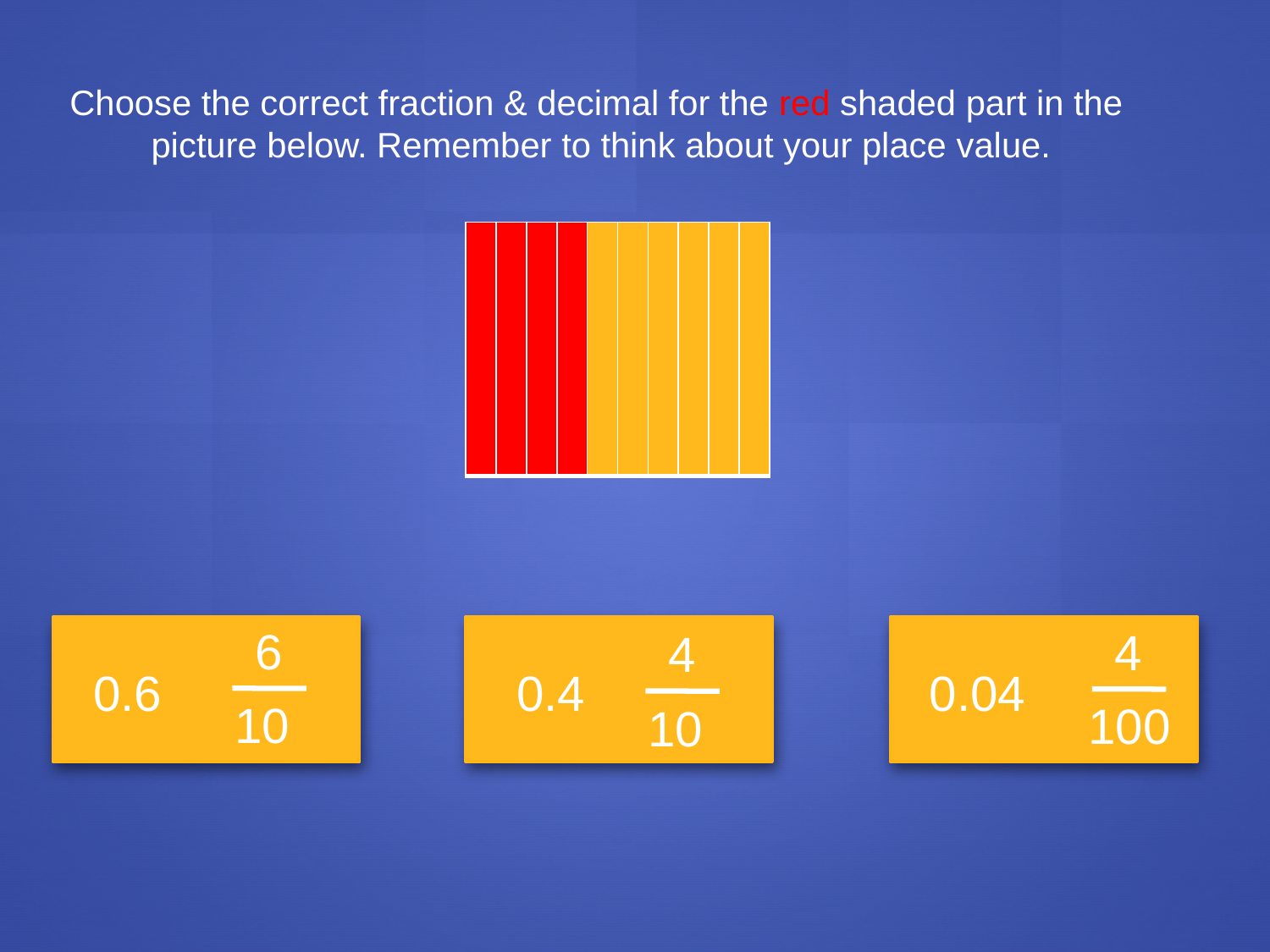

Choose the correct fraction & decimal for the red shaded part in the
 picture below. Remember to think about your place value.
|  |  |  |  |  |  |  |  |  |  |
| --- | --- | --- | --- | --- | --- | --- | --- | --- | --- |
6
10

0.6
4
100

0.04

4
10
0.4